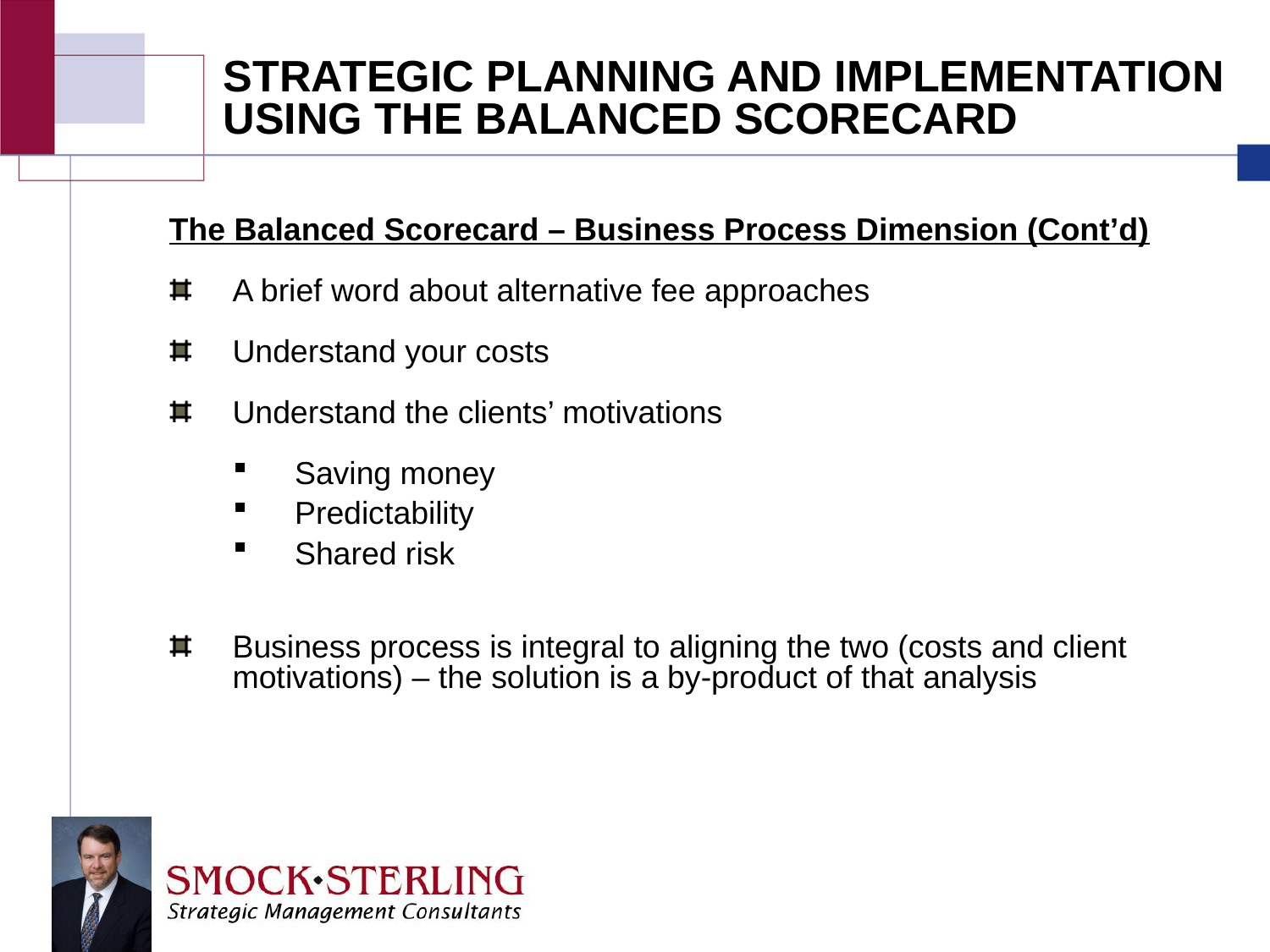

STRATEGIC PLANNING AND IMPLEMENTATION
USING THE BALANCED SCORECARD
The Balanced Scorecard – Business Process Dimension (Cont’d)

A brief word about alternative fee approaches

Understand your costs

Understand the clients’ motivations

Saving money
Predictability
Shared risk

Business process is integral to aligning the two (costs and client motivations) – the solution is a by-product of that analysis